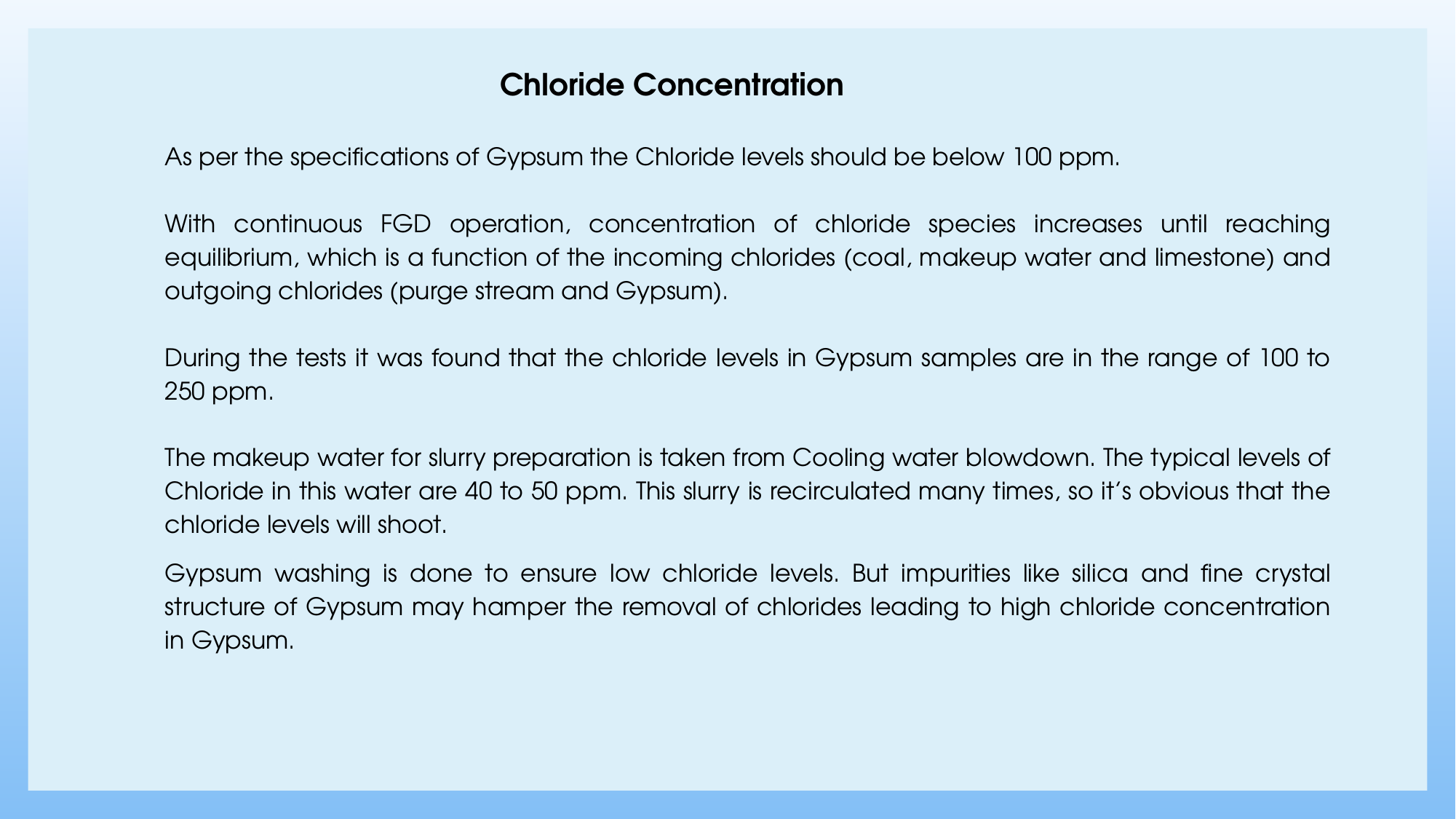

Chloride Concentration
As per the specifications of Gypsum the Chloride levels should be below 100 ppm.

With continuous FGD operation, concentration of chloride species increases until reaching equilibrium, which is a function of the incoming chlorides (coal, makeup water and limestone) and outgoing chlorides (purge stream and Gypsum).

During the tests it was found that the chloride levels in Gypsum samples are in the range of 100 to 250 ppm.

The makeup water for slurry preparation is taken from Cooling water blowdown. The typical levels of Chloride in this water are 40 to 50 ppm. This slurry is recirculated many times, so it’s obvious that the chloride levels will shoot.
Gypsum washing is done to ensure low chloride levels. But impurities like silica and fine crystal structure of Gypsum may hamper the removal of chlorides leading to high chloride concentration in Gypsum.